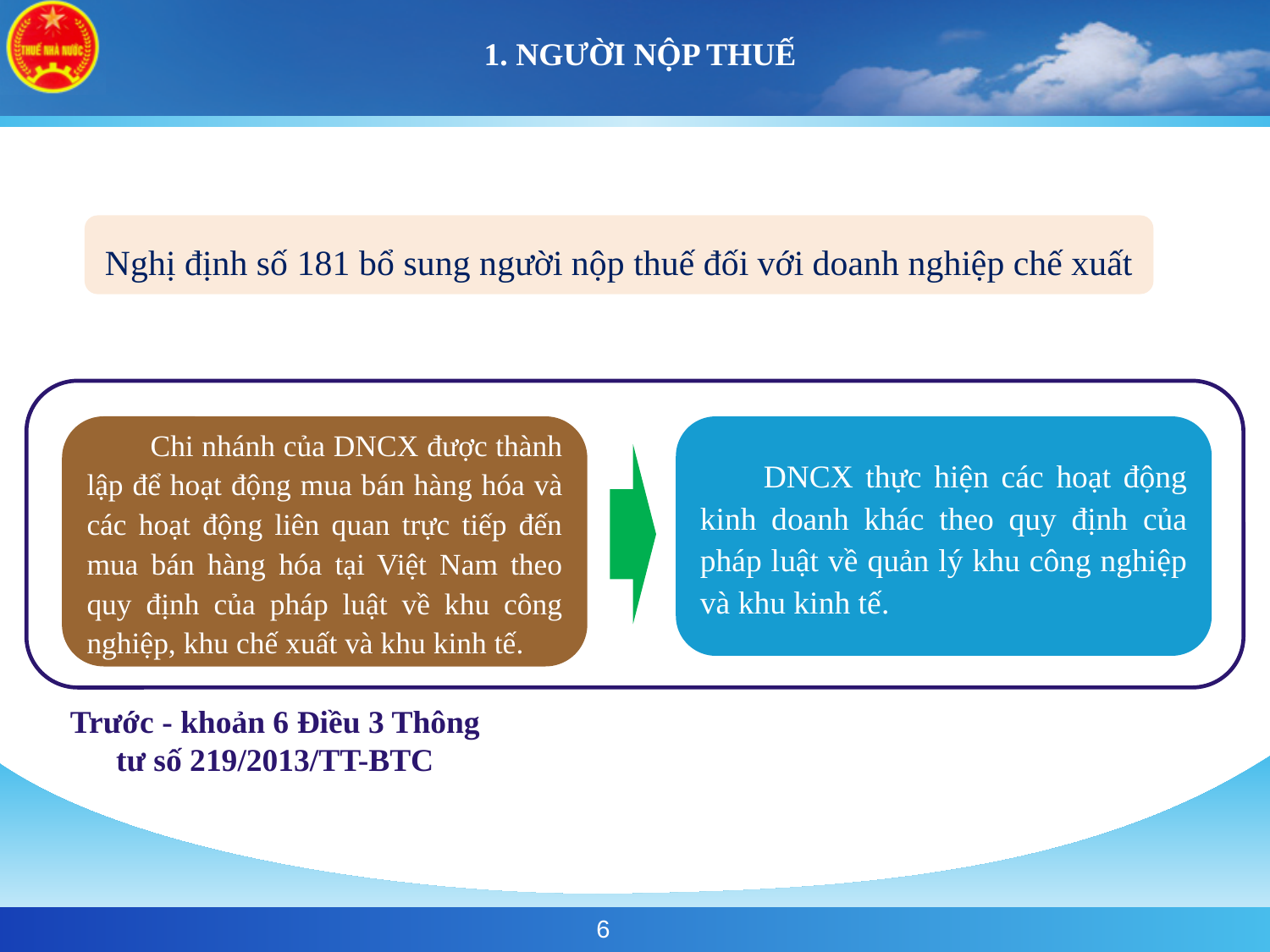

# 1. NGƯỜI NỘP THUẾ
Nghị định số 181 bổ sung người nộp thuế đối với doanh nghiệp chế xuất

Chi nhánh của DNCX được thành lập để hoạt động mua bán hàng hóa và các hoạt động liên quan trực tiếp đến mua bán hàng hóa tại Việt Nam theo quy định của pháp luật về khu công nghiệp, khu chế xuất và khu kinh tế.
DNCX thực hiện các hoạt động kinh doanh khác theo quy định của pháp luật về quản lý khu công nghiệp và khu kinh tế.

Trước - khoản 6 Điều 3 Thông tư số 219/2013/TT-BTC
6